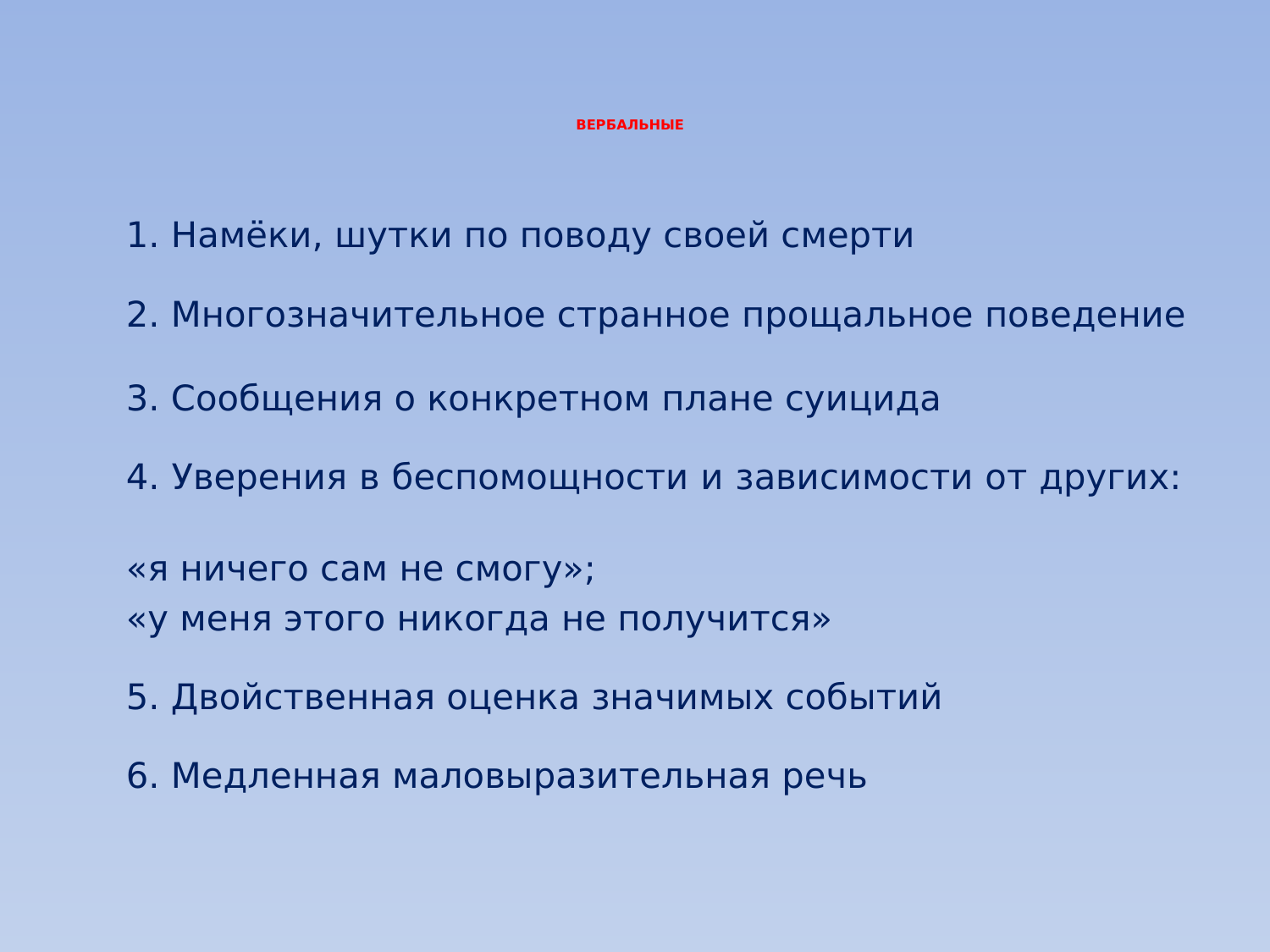

# ВЕРБАЛЬНЫЕ
1. Намёки, шутки по поводу своей смерти

2. Многозначительное странное прощальное поведение

3. Сообщения о конкретном плане суицида

4. Уверения в беспомощности и зависимости от других:
«я ничего сам не смогу»;
«у меня этого никогда не получится»

5. Двойственная оценка значимых событий

6. Медленная маловыразительная речь